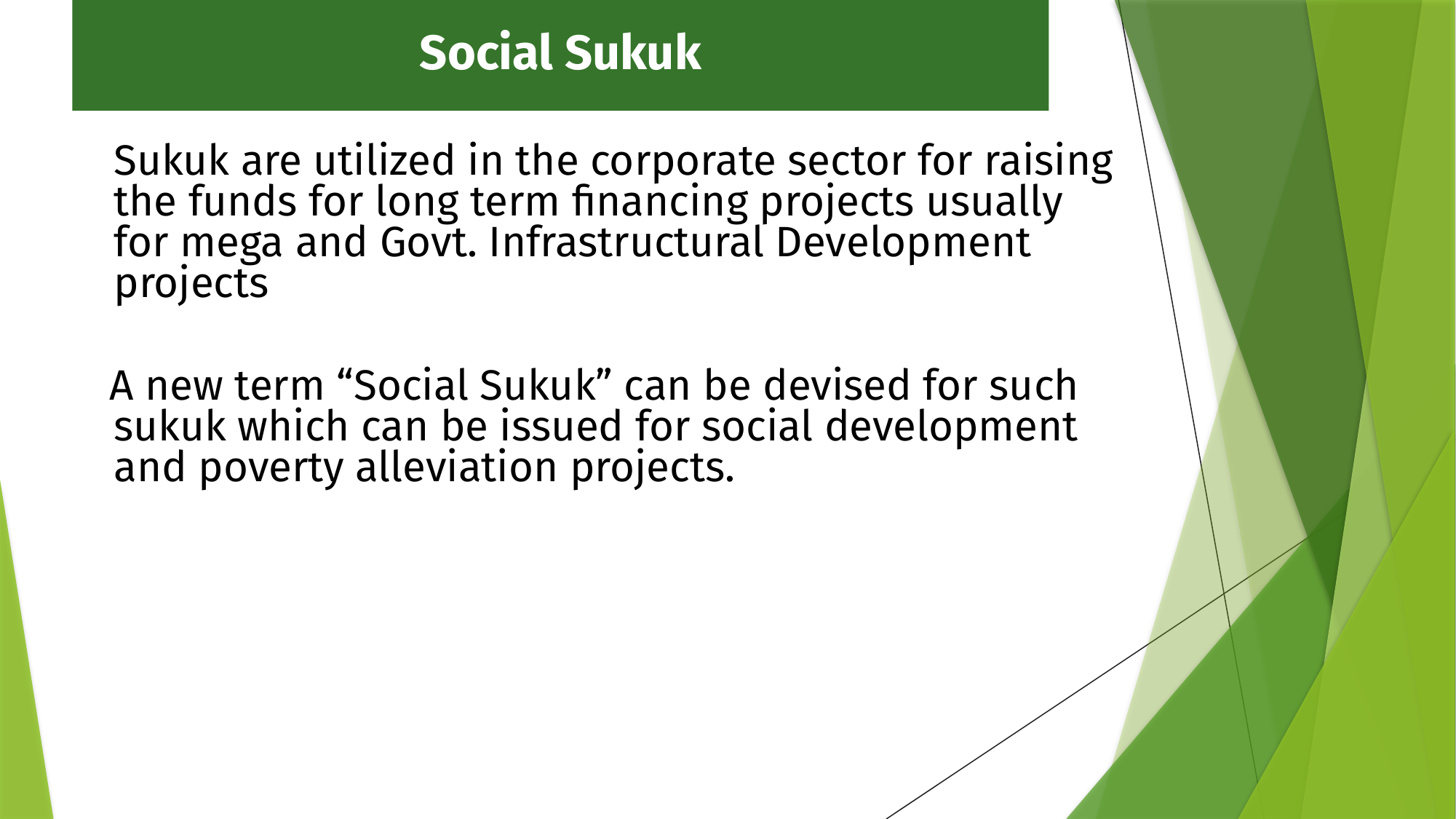

# Social Sukuk
	Sukuk are utilized in the corporate sector for raising the funds for long term financing projects usually for mega and Govt. Infrastructural Development projects

   A new term “Social Sukuk” can be devised for such sukuk which can be issued for social development and poverty alleviation projects.